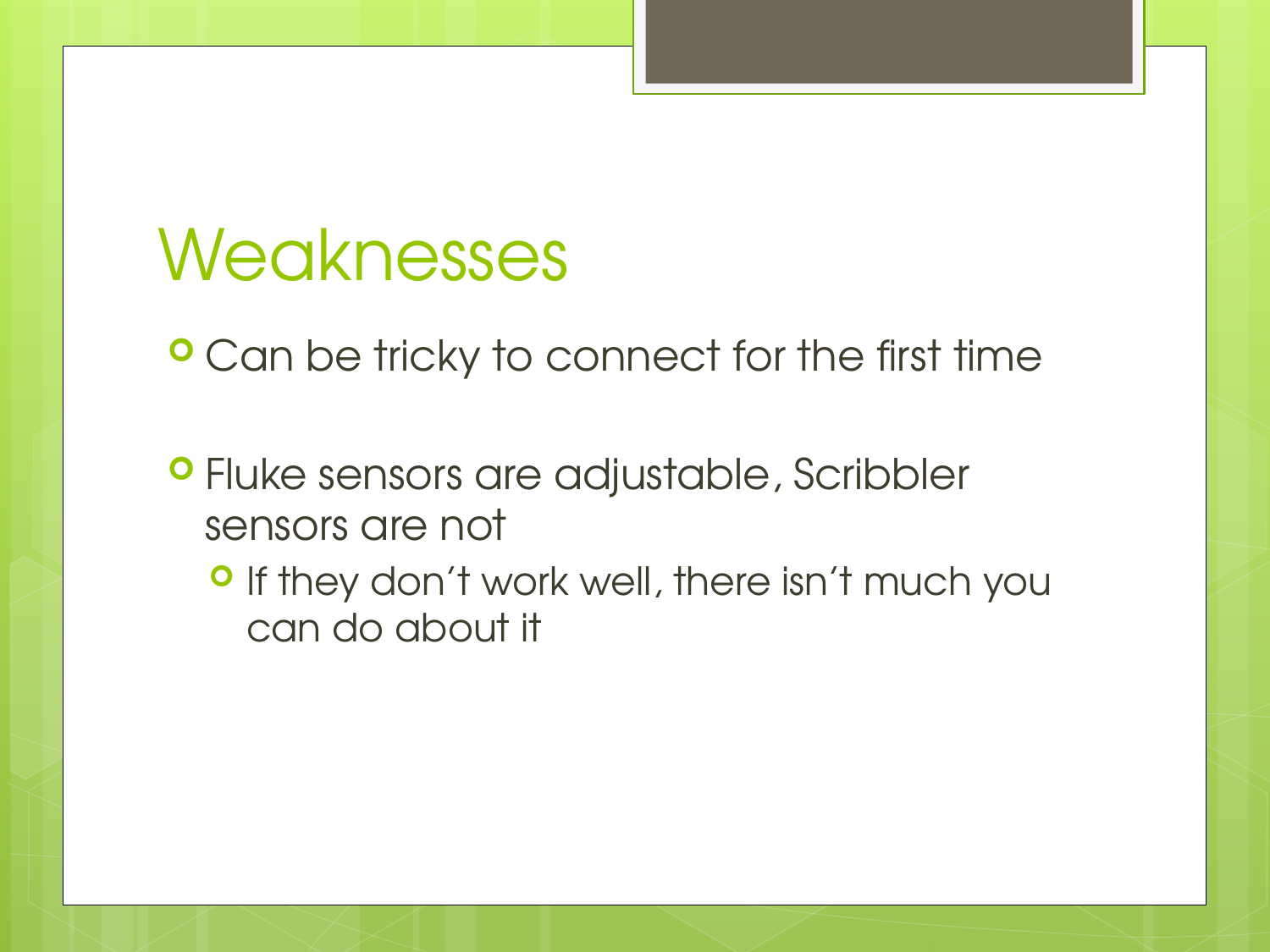

# Weaknesses
Can be tricky to connect for the first time

Fluke sensors are adjustable, Scribbler sensors are not
If they don’t work well, there isn’t much you can do about it